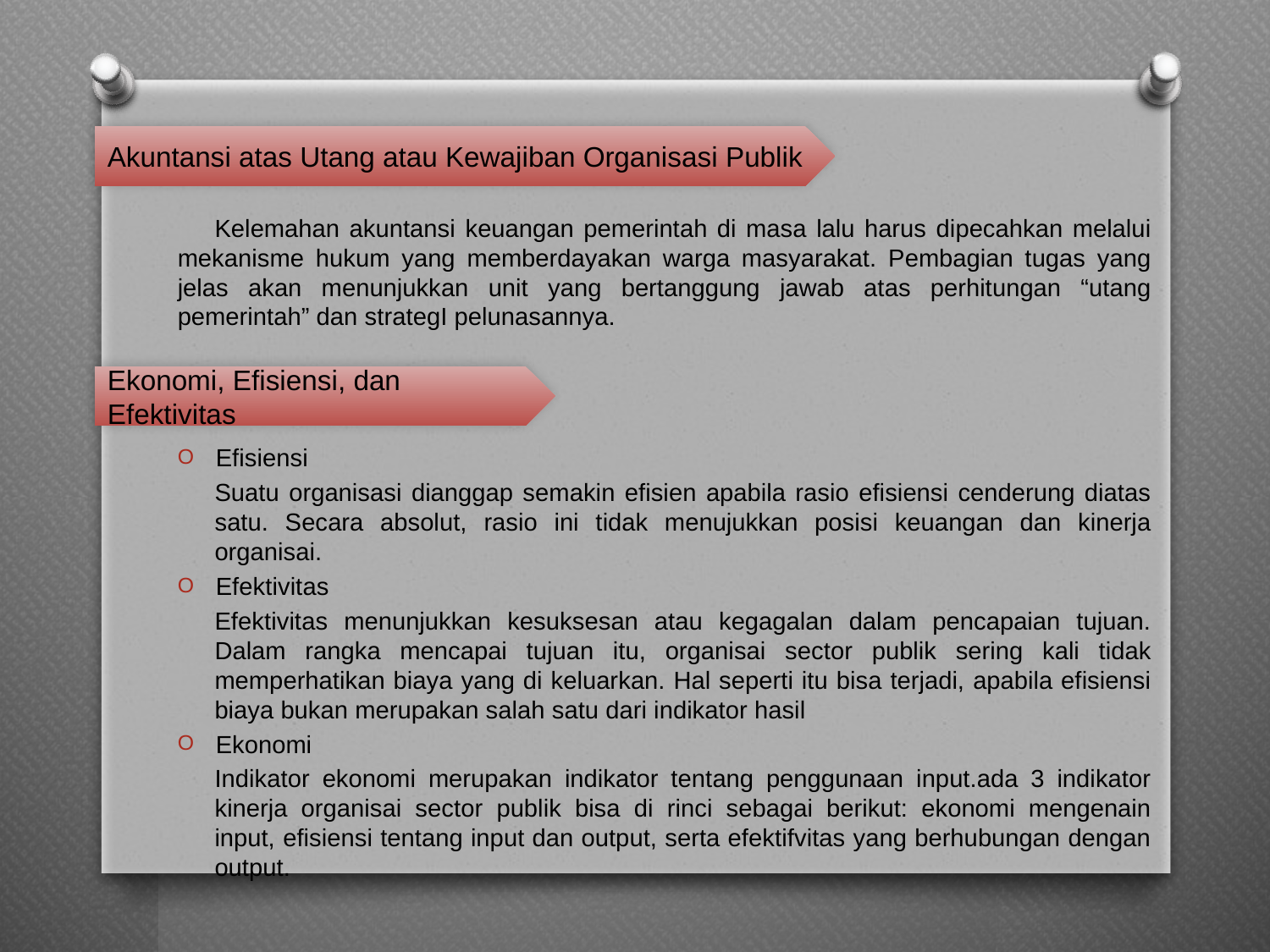

Akuntansi atas Utang atau Kewajiban Organisasi Publik
Kelemahan akuntansi keuangan pemerintah di masa lalu harus dipecahkan melalui mekanisme hukum yang memberdayakan warga masyarakat. Pembagian tugas yang jelas akan menunjukkan unit yang bertanggung jawab atas perhitungan “utang pemerintah” dan strategI pelunasannya.
Ekonomi, Efisiensi, dan Efektivitas
Efisiensi
Suatu organisasi dianggap semakin efisien apabila rasio efisiensi cenderung diatas satu. Secara absolut, rasio ini tidak menujukkan posisi keuangan dan kinerja organisai.
Efektivitas
Efektivitas menunjukkan kesuksesan atau kegagalan dalam pencapaian tujuan. Dalam rangka mencapai tujuan itu, organisai sector publik sering kali tidak memperhatikan biaya yang di keluarkan. Hal seperti itu bisa terjadi, apabila efisiensi biaya bukan merupakan salah satu dari indikator hasil
Ekonomi
Indikator ekonomi merupakan indikator tentang penggunaan input.ada 3 indikator kinerja organisai sector publik bisa di rinci sebagai berikut: ekonomi mengenain input, efisiensi tentang input dan output, serta efektifvitas yang berhubungan dengan output.